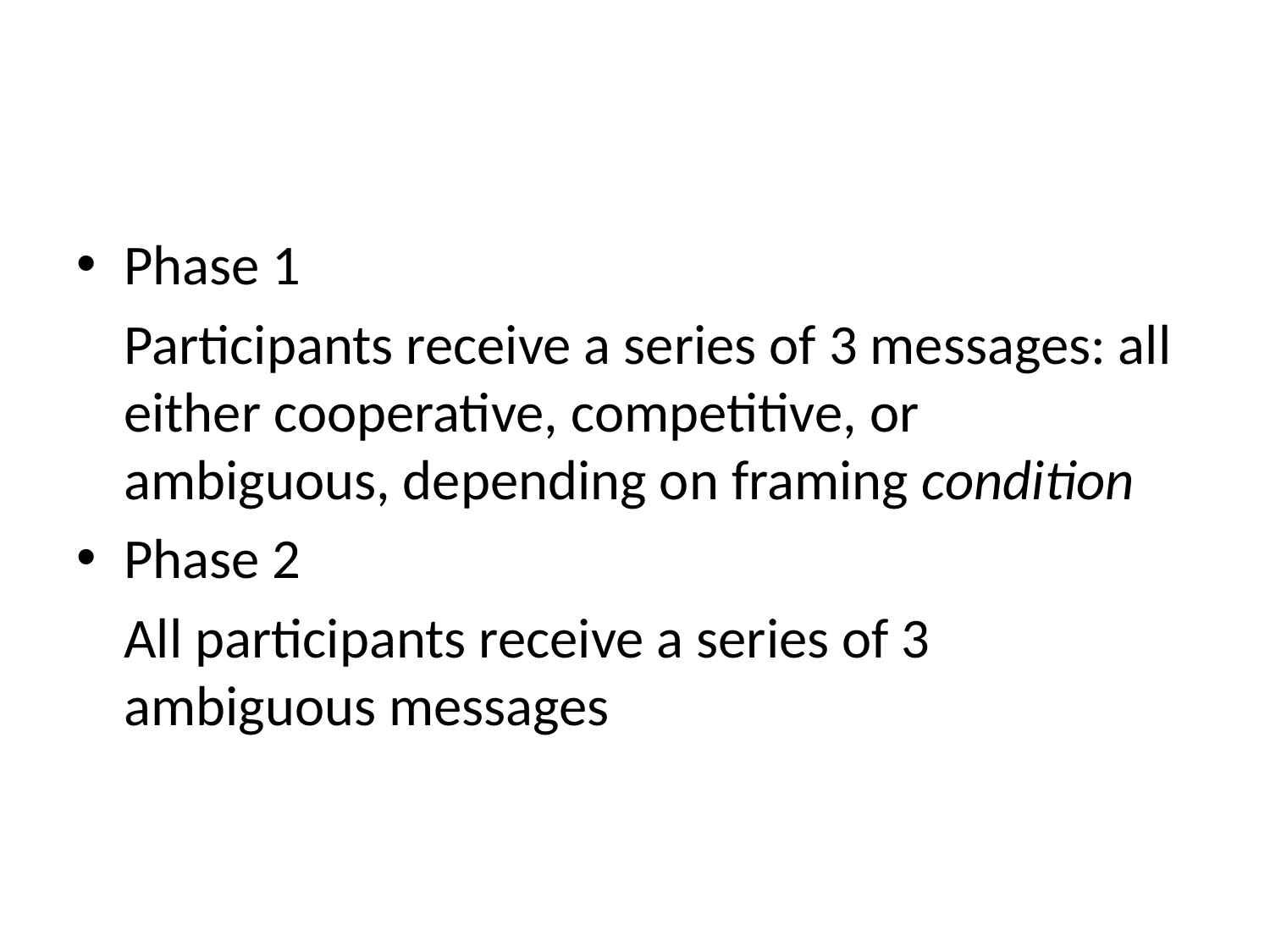

#
Phase 1
	Participants receive a series of 3 messages: all either cooperative, competitive, or ambiguous, depending on framing condition
Phase 2
	All participants receive a series of 3  ambiguous messages